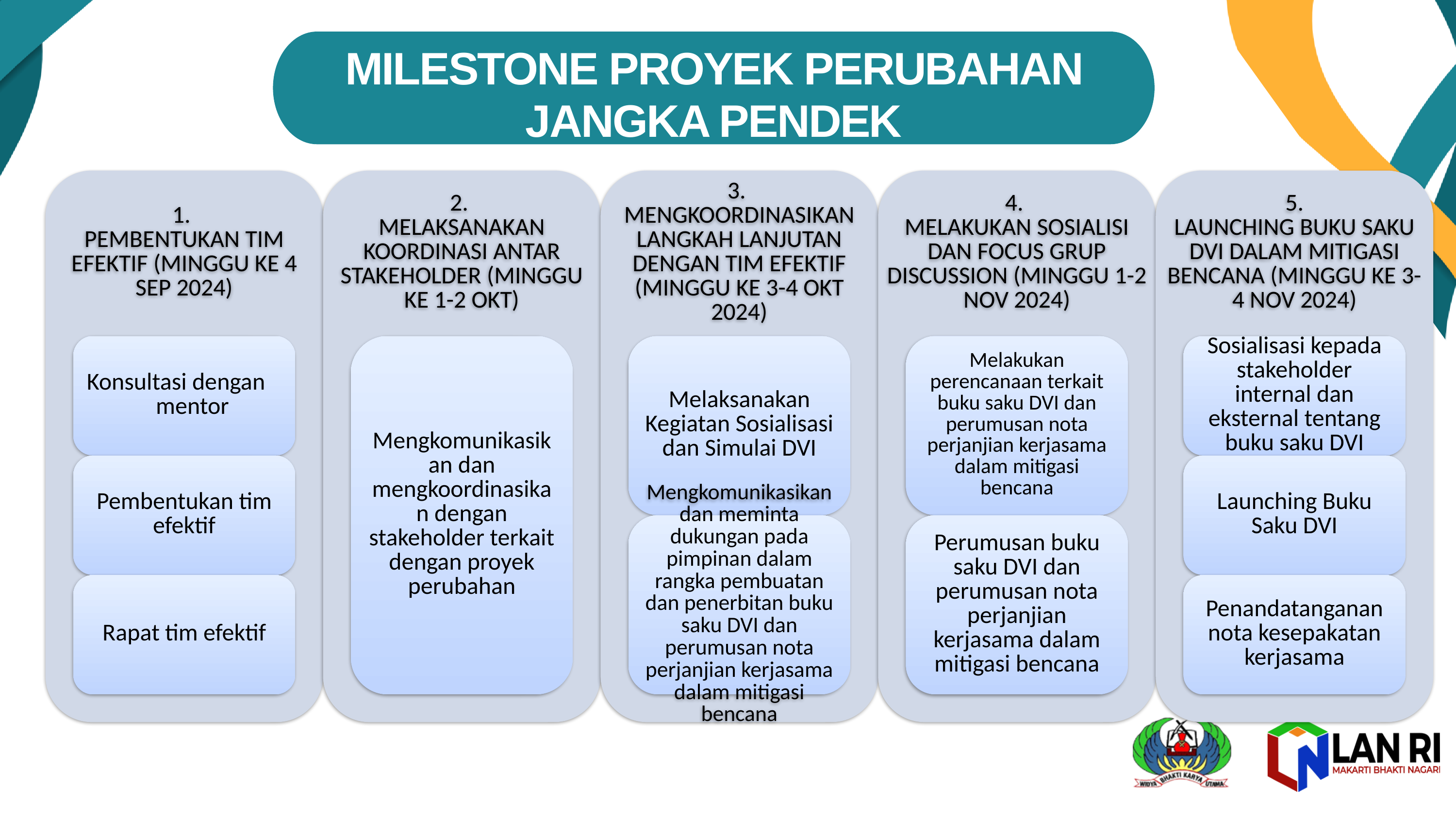

MILESTONE PROYEK PERUBAHAN JANGKA PENDEK
1.
PEMBENTUKAN TIM EFEKTIF (MINGGU KE 4 SEP 2024)
2.
MELAKSANAKAN KOORDINASI ANTAR STAKEHOLDER (MINGGU KE 1-2 OKT)
Mengkomunikasikan dan mengkoordinasikan dengan stakeholder terkait dengan proyek perubahan
3.
MENGKOORDINASIKAN LANGKAH LANJUTAN DENGAN TIM EFEKTIF (MINGGU KE 3-4 OKT 2024)
Melaksanakan Kegiatan Sosialisasi dan Simulai DVI
4.
Melakukan perencanaan terkait buku saku DVI dan perumusan nota perjanjian kerjasama dalam mitigasi bencana
5.
Sosialisasi kepada stakeholder internal dan eksternal tentang buku saku DVI
Konsultasi dengan       mentor
Rapat tim efektif
Pembentukan tim efektif
Perumusan buku saku DVI dan perumusan nota perjanjian kerjasama dalam mitigasi bencana
Launching Buku Saku DVI
Penandatanganan nota kesepakatan kerjasama
Mengkomunikasikan dan meminta dukungan pada pimpinan dalam rangka pembuatan dan penerbitan buku saku DVI dan perumusan nota perjanjian kerjasama dalam mitigasi bencana